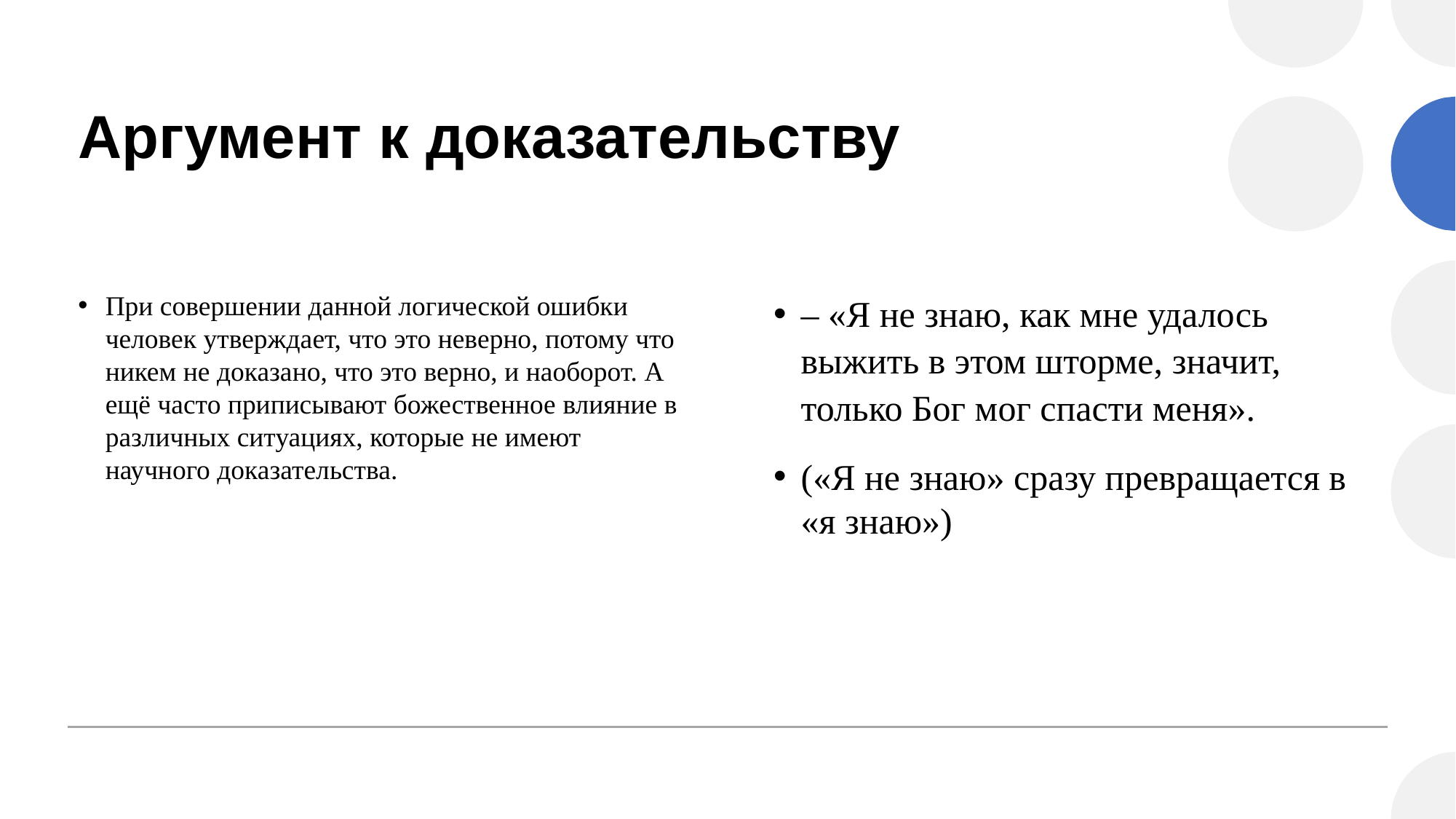

# Аргумент к доказательству
При совершении данной логической ошибки человек утверждает, что это неверно, потому что никем не доказано, что это верно, и наоборот. А ещё часто приписывают божественное влияние в различных ситуациях, которые не имеют научного доказательства.
– «Я не знаю, как мне удалось выжить в этом шторме, значит, только Бог мог спасти меня».
(«Я не знаю» сразу превращается в «я знаю»)